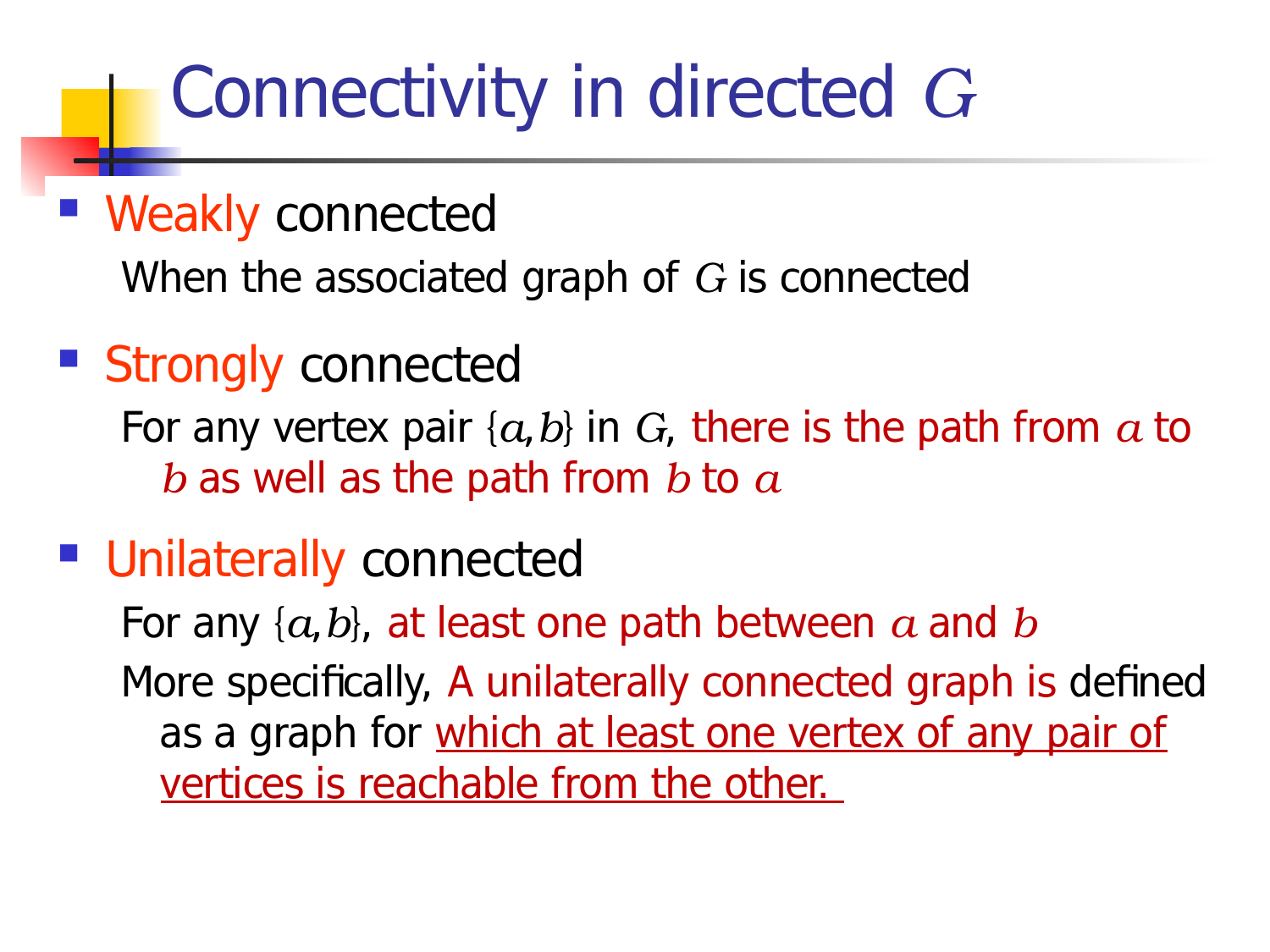

# Connectivity in directed G
Weakly connected
When the associated graph of G is connected
Strongly connected
For any vertex pair {a,b} in G, there is the path from a to b as well as the path from b to a
Unilaterally connected
For any {a,b}, at least one path between a and b
More specifically, A unilaterally connected graph is defined as a graph for which at least one vertex of any pair of vertices is reachable from the other.